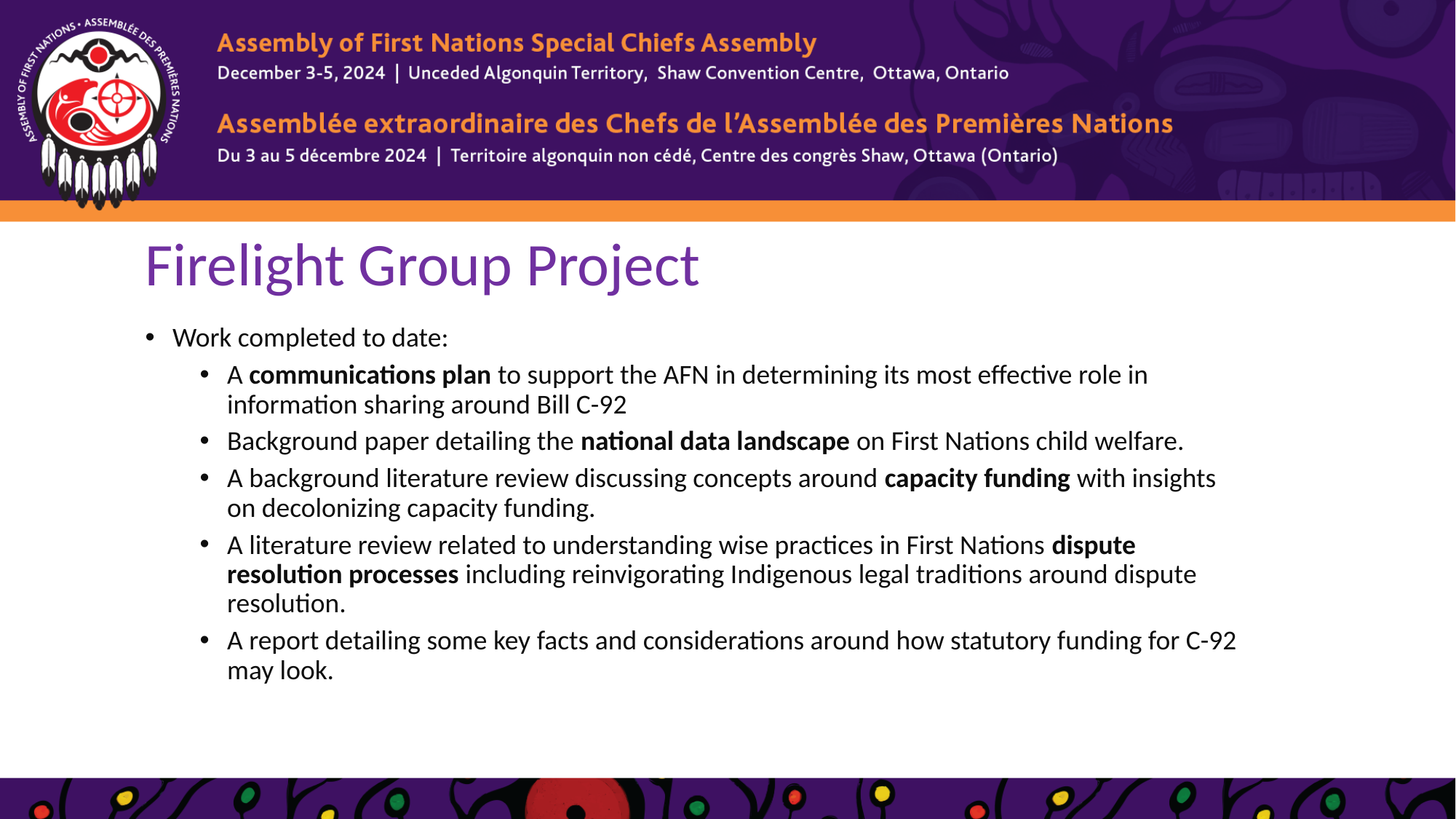

# Firelight Group Project
Work completed to date:
A communications plan to support the AFN in determining its most effective role in information sharing around Bill C-92
Background paper detailing the national data landscape on First Nations child welfare.
A background literature review discussing concepts around capacity funding with insights on decolonizing capacity funding.
A literature review related to understanding wise practices in First Nations dispute resolution processes including reinvigorating Indigenous legal traditions around dispute resolution.
A report detailing some key facts and considerations around how statutory funding for C-92 may look.